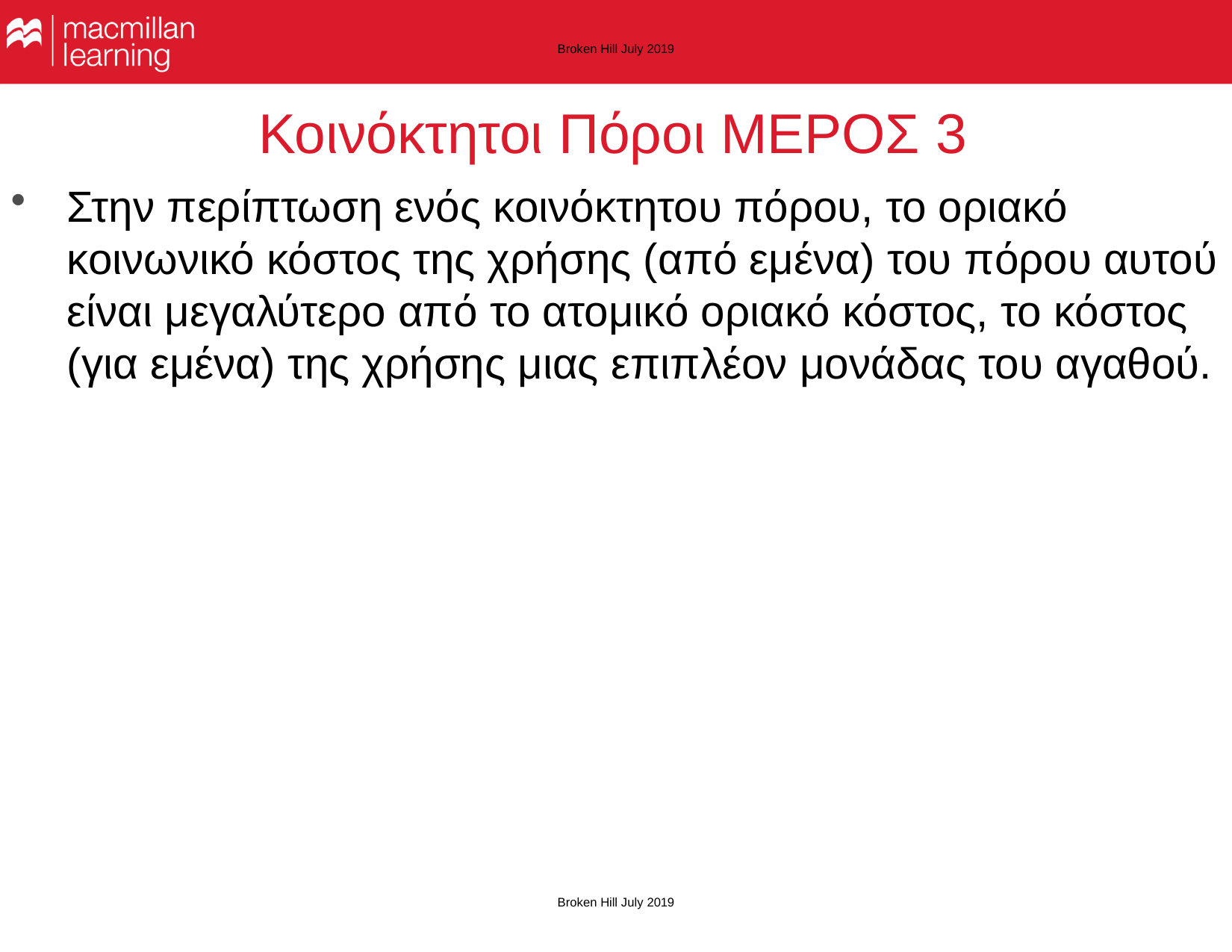

Broken Hill July 2019
# Κοινόκτητοι Πόροι ΜΕΡΟΣ 3
Στην περίπτωση ενός κοινόκτητου πόρου, το οριακό κοινωνικό κόστος της χρήσης (από εμένα) του πόρου αυτού είναι μεγαλύτερο από το ατομικό οριακό κόστος, το κόστος (για εμένα) της χρήσης μιας επιπλέον μονάδας του αγαθού.
Broken Hill July 2019